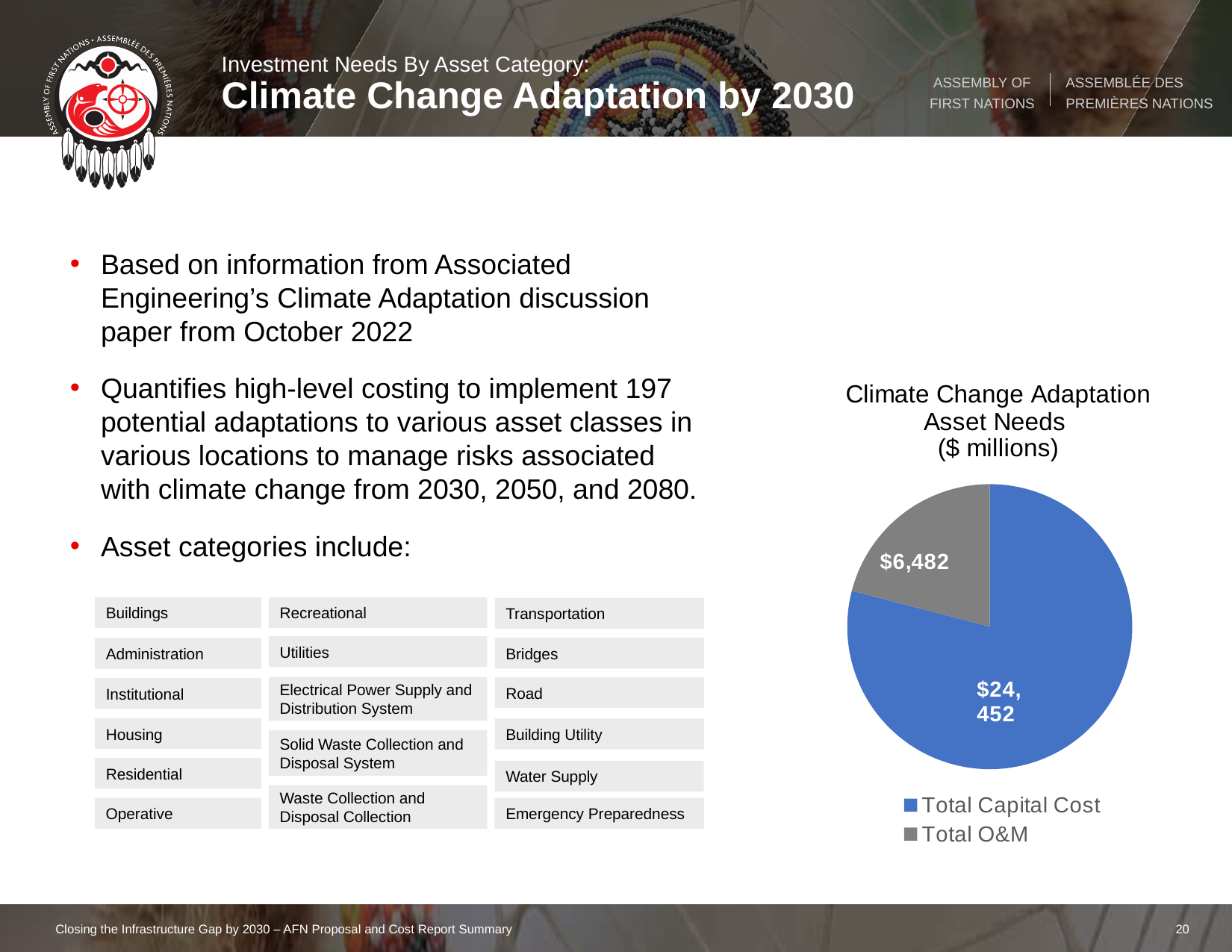

Investment Needs By Asset Category:
Climate Change Adaptation by 2030

Based on information from Associated Engineering’s Climate Adaptation discussion paper from October 2022
Quantifies high-level costing to implement 197 potential adaptations to various asset classes in various locations to manage risks associated with climate change from 2030, 2050, and 2080.
Asset categories include:

### Chart: Climate Change Adaptation Asset Needs
($ millions)

| Category | Climate Adaptation  |
|---|---|
| Total Capital Cost | 24452.0 |
| Total O&M | 6482.0 |
Buildings
Recreational
Transportation
Utilities
Bridges
Administration
Electrical Power Supply and Distribution System
Road
Institutional
Housing
Building Utility
Solid Waste Collection and Disposal System
Residential
Water Supply
Waste Collection and Disposal Collection
Operative
Emergency Preparedness
Closing the Infrastructure Gap by 2030 – AFN Proposal and Cost Report Summary
20